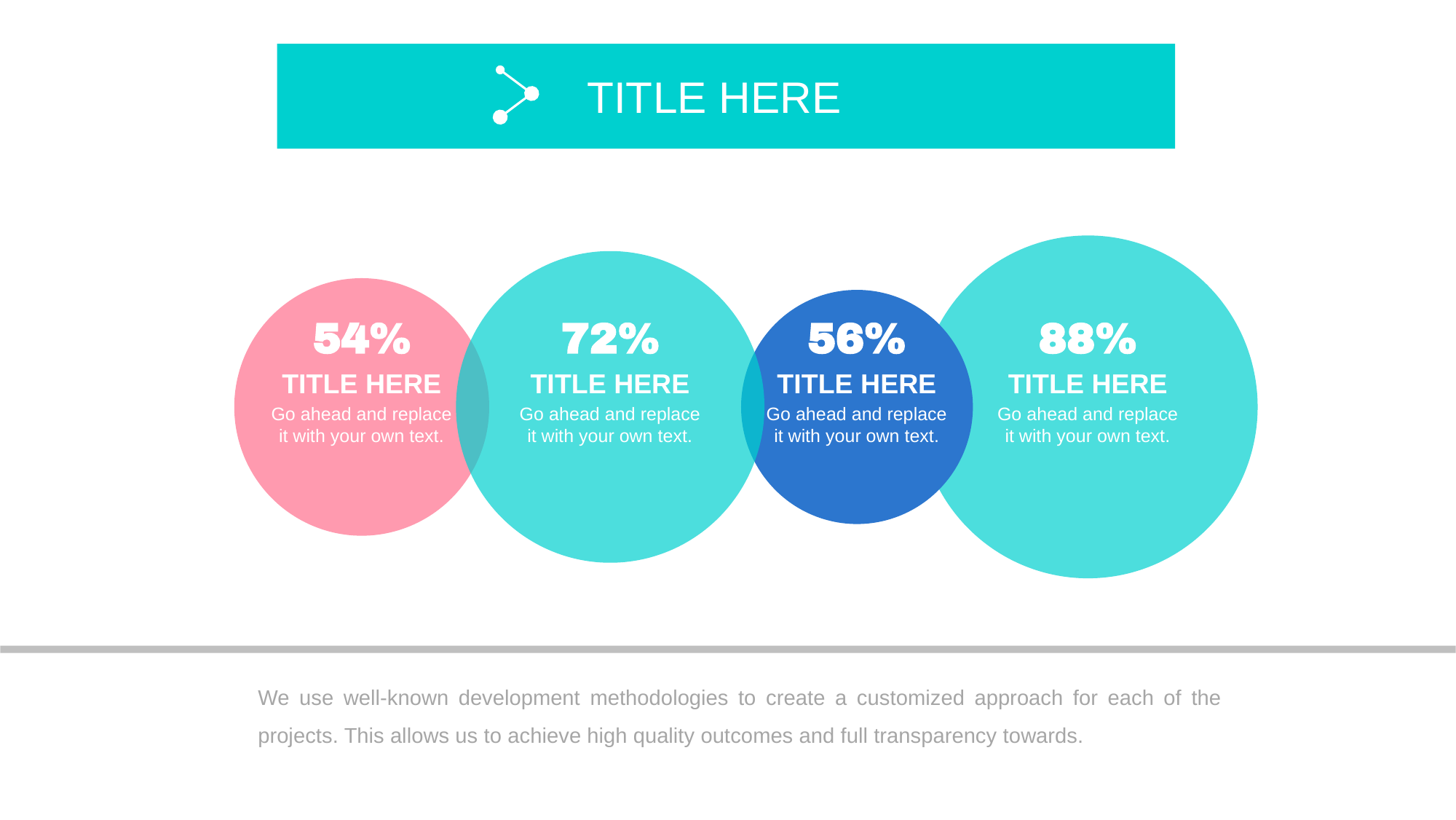

TITLE HERE

54%
72%
56%
88%
TITLE HERE
Go ahead and replace it with your own text.
TITLE HERE
Go ahead and replace it with your own text.
TITLE HERE
Go ahead and replace it with your own text.
TITLE HERE
Go ahead and replace it with your own text.

We use well-known development methodologies to create a customized approach for each of the projects. This allows us to achieve high quality outcomes and full transparency towards.